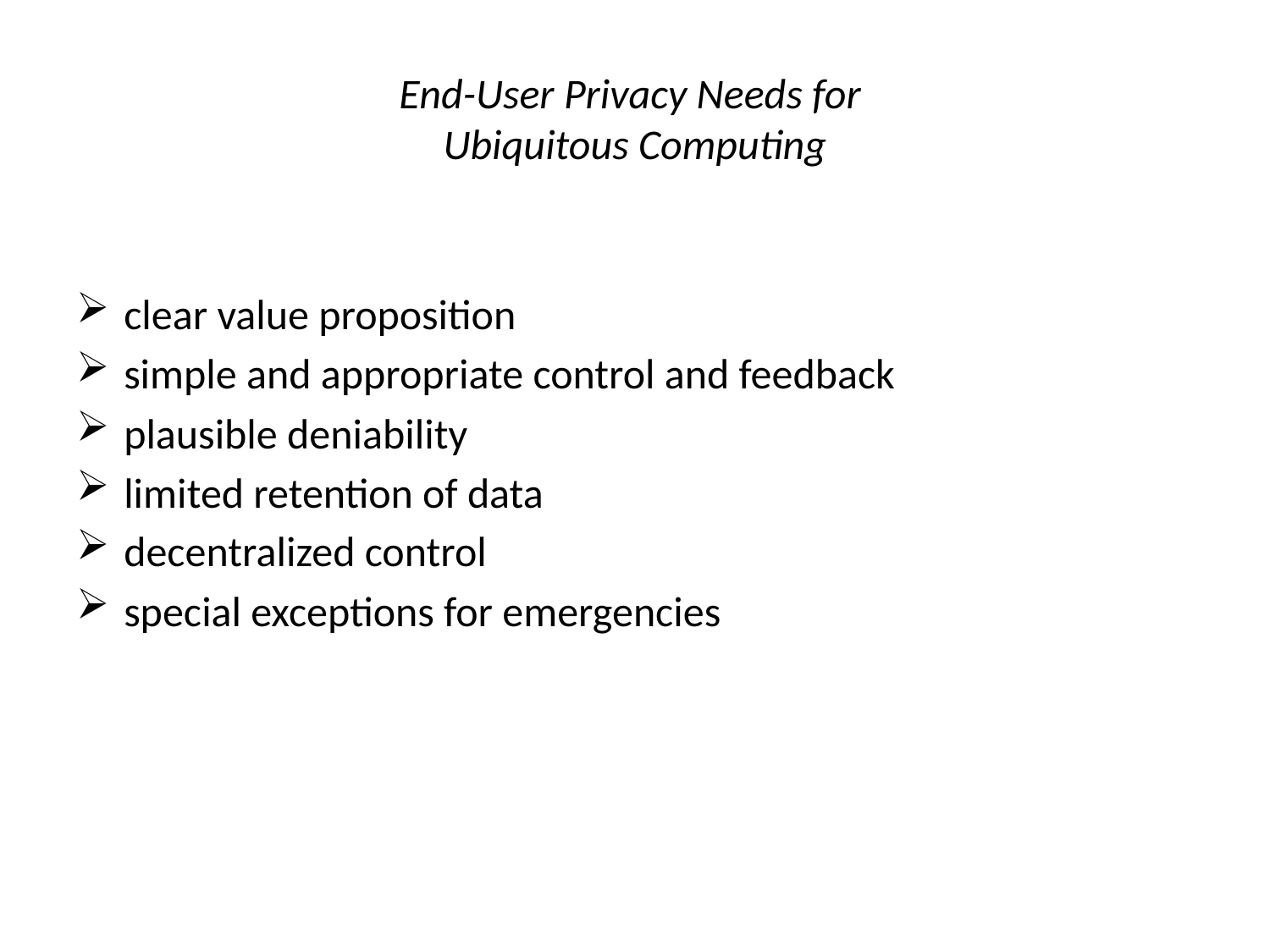

# End-User Privacy Needs for Ubiquitous Computing

clear value proposition
simple and appropriate control and feedback
plausible deniability
limited retention of data
decentralized control
special exceptions for emergencies